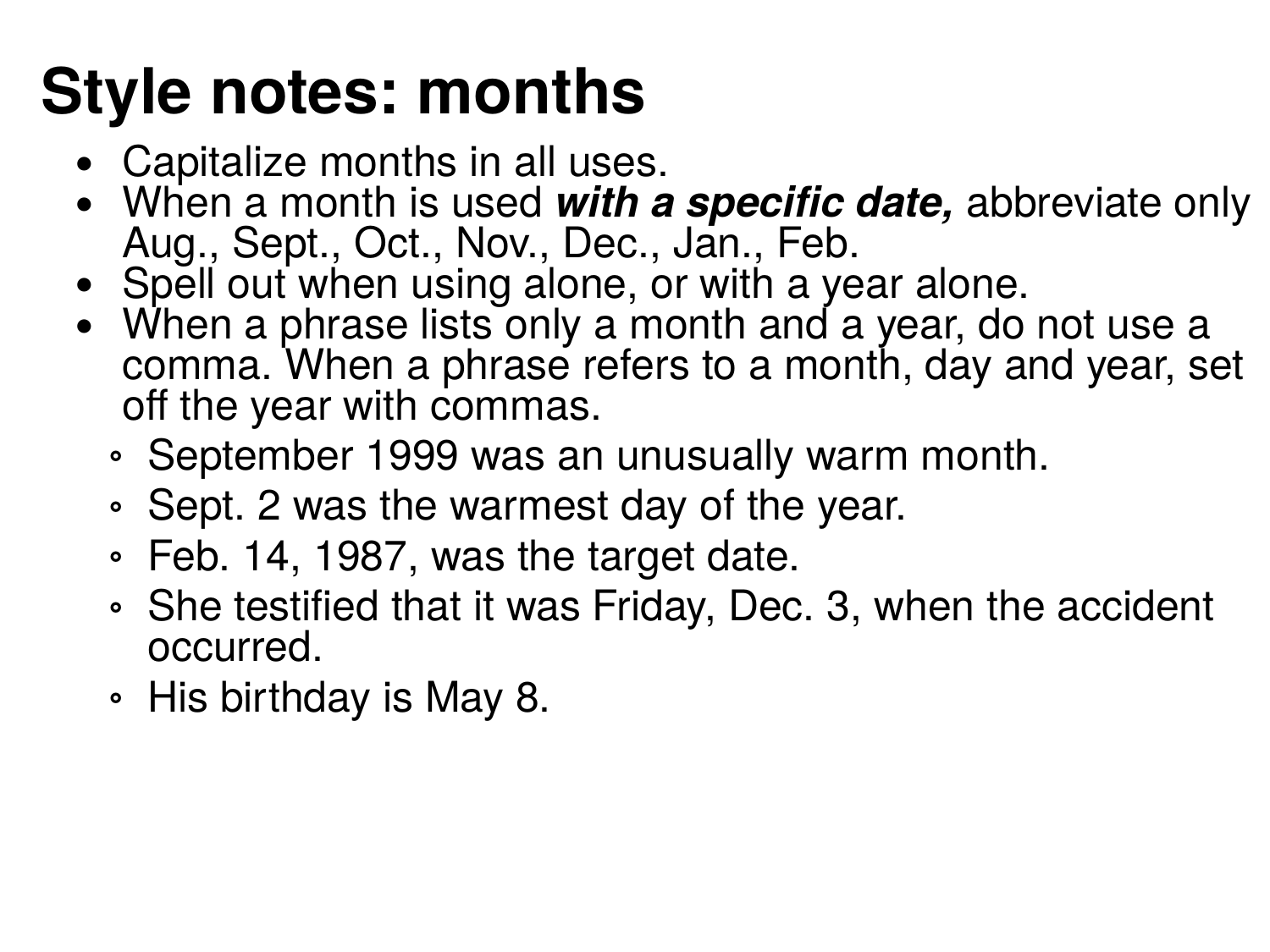

# Style notes: months
Capitalize months in all uses.
When a month is used with a specific date, abbreviate only Aug., Sept., Oct., Nov., Dec., Jan., Feb.
Spell out when using alone, or with a year alone.
When a phrase lists only a month and a year, do not use a comma. When a phrase refers to a month, day and year, set off the year with commas.
September 1999 was an unusually warm month.
Sept. 2 was the warmest day of the year.
Feb. 14, 1987, was the target date.
She testified that it was Friday, Dec. 3, when the accident occurred.
His birthday is May 8.